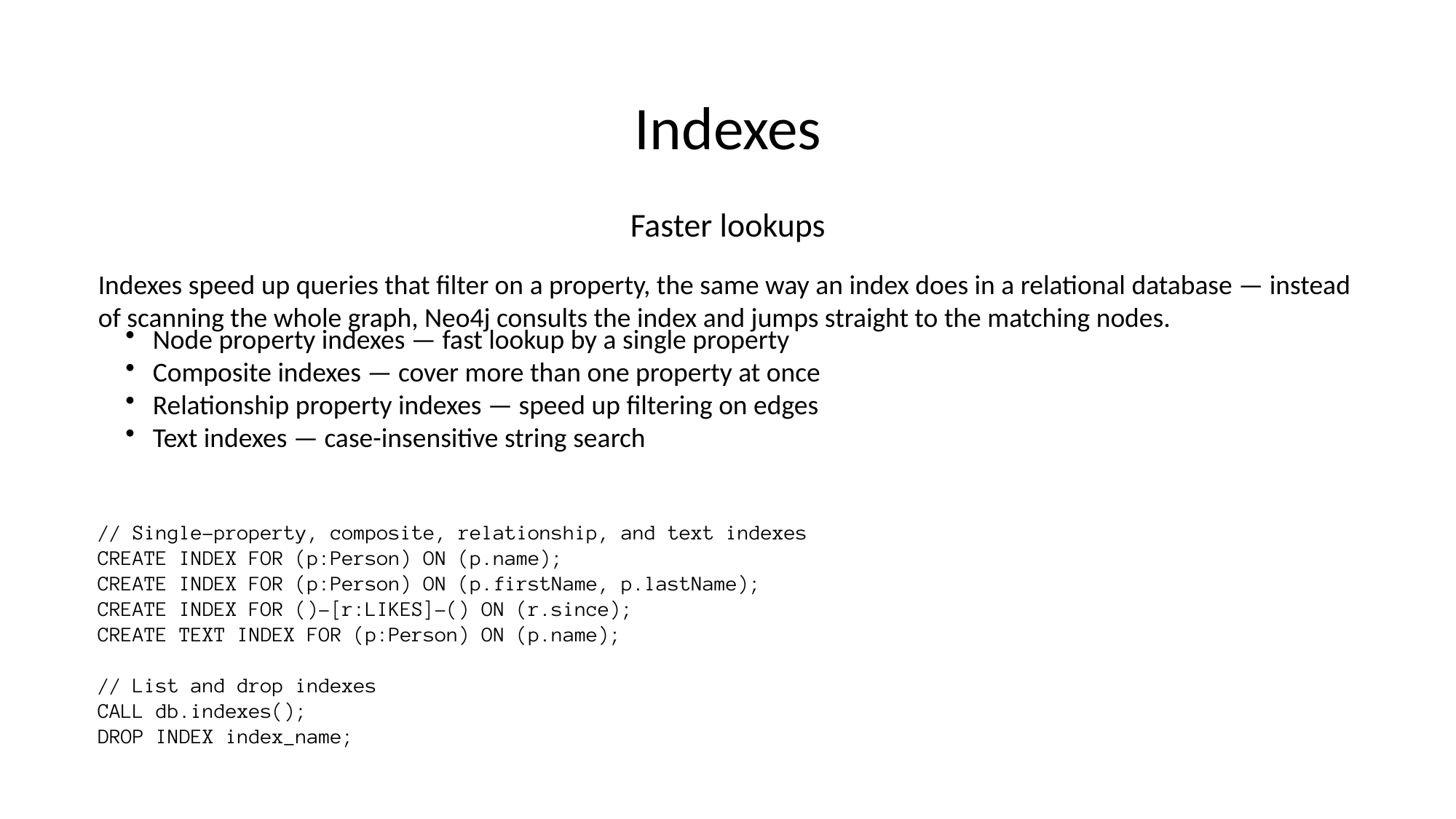

Indexes
Faster lookups
Indexes speed up queries that filter on a property, the same way an index does in a relational database — instead of scanning the whole graph, Neo4j consults the index and jumps straight to the matching nodes.
Node property indexes — fast lookup by a single property
Composite indexes — cover more than one property at once
Relationship property indexes — speed up filtering on edges
Text indexes — case-insensitive string search
// Single-property, composite, relationship, and text indexes
CREATE INDEX FOR (p:Person) ON (p.name);
CREATE INDEX FOR (p:Person) ON (p.firstName, p.lastName);
CREATE INDEX FOR ()-[r:LIKES]-() ON (r.since);
CREATE TEXT INDEX FOR (p:Person) ON (p.name);

// List and drop indexes
CALL db.indexes();
DROP INDEX index_name;